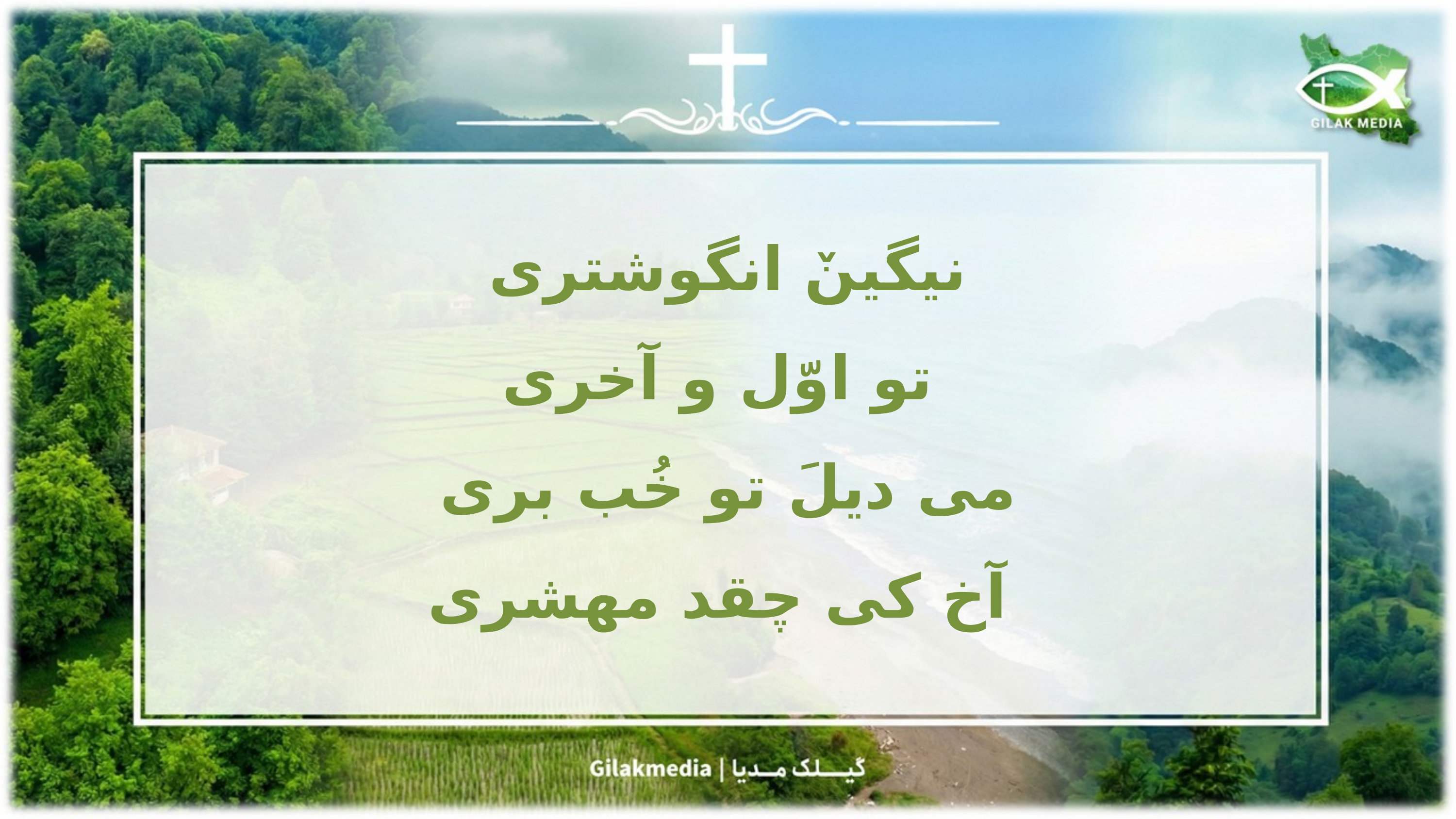

نیگینٚ انگوشتری
 تو اوّل و آخری
می دیلَ تو خُب بری
 آخ کی چقد مهشری